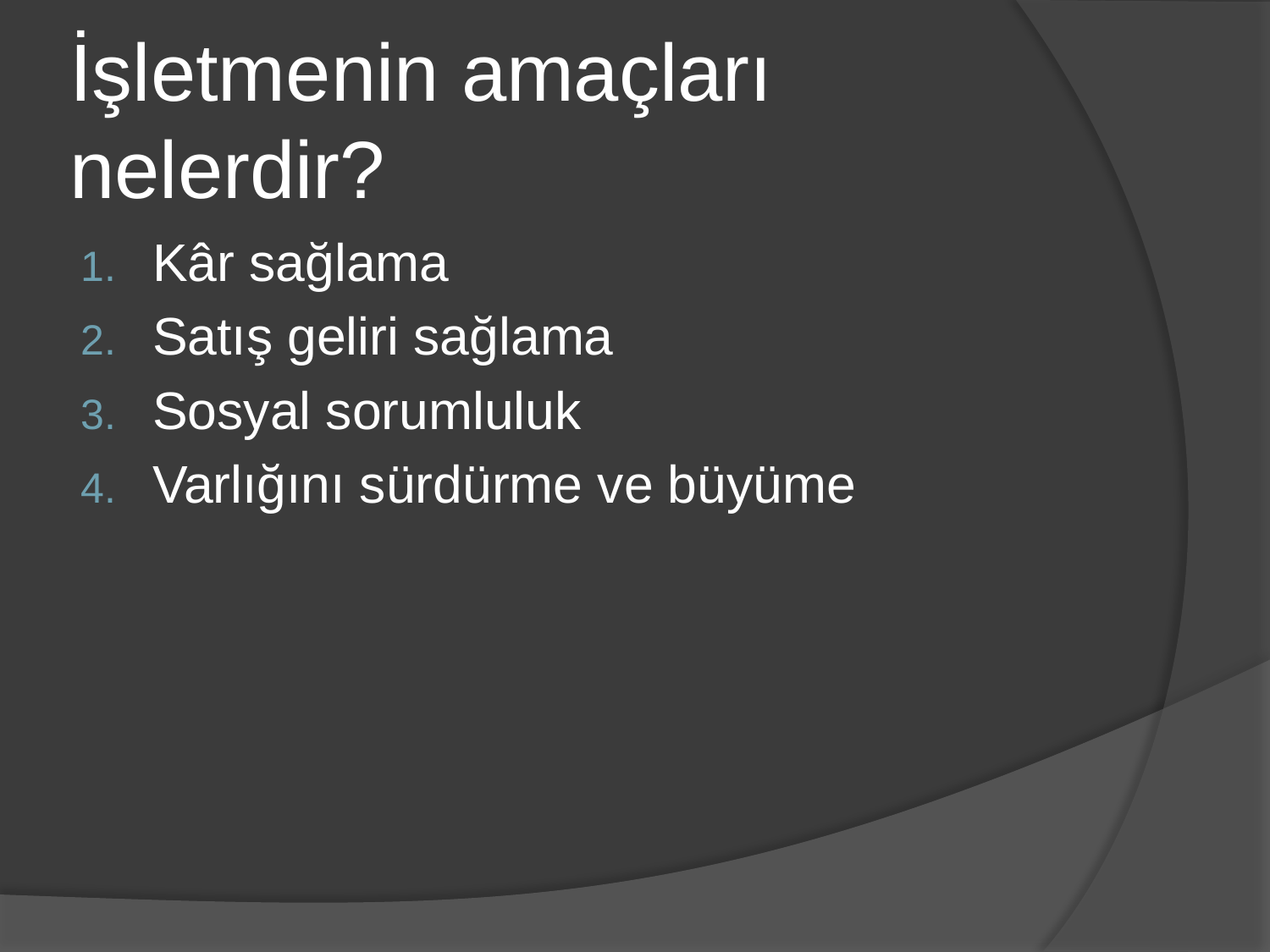

# İşletmenin amaçları nelerdir?
Kâr sağlama
Satış geliri sağlama
Sosyal sorumluluk
Varlığını sürdürme ve büyüme